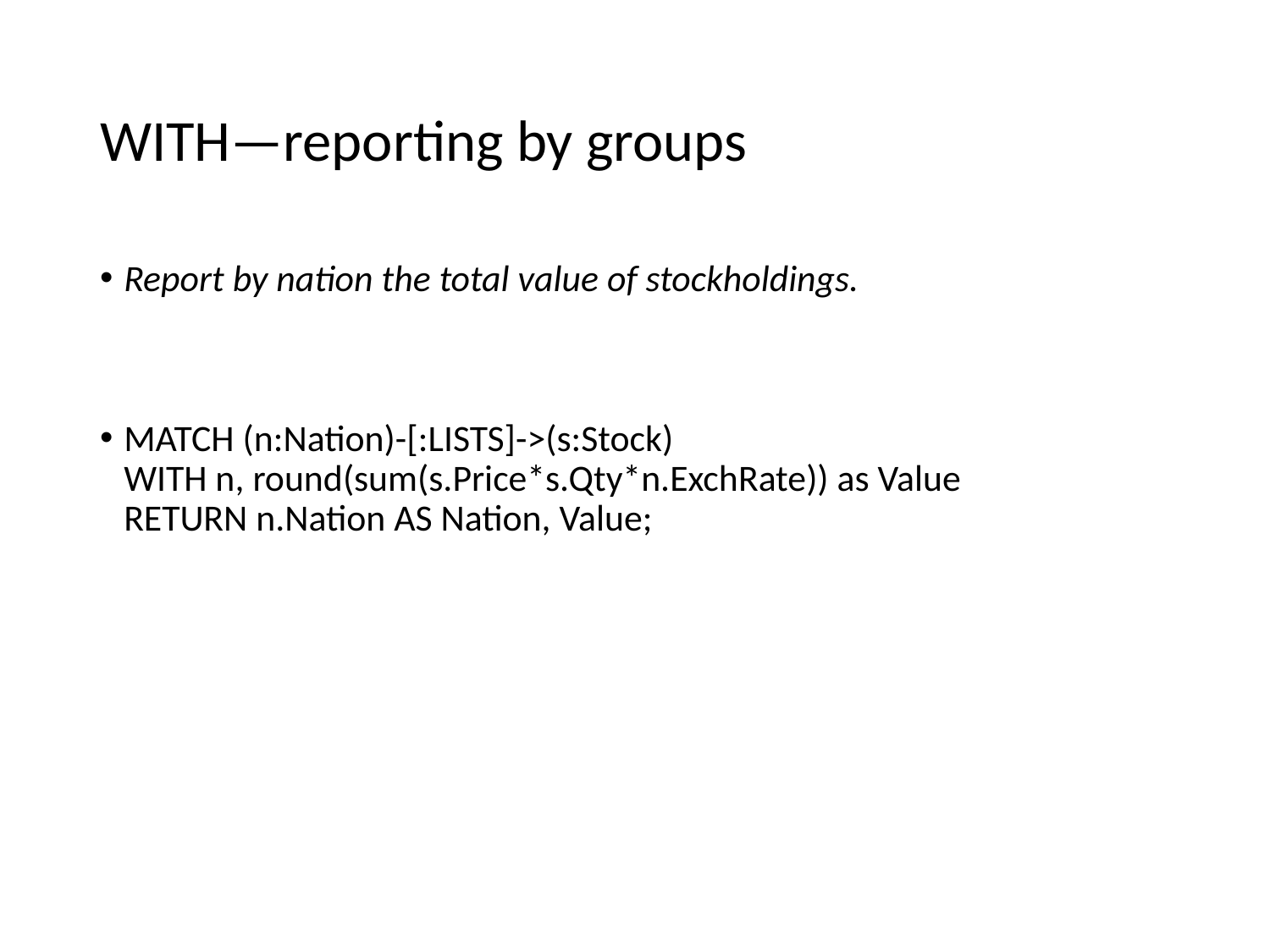

# WITH—reporting by groups
Report by nation the total value of stockholdings.

MATCH (n:Nation)-[:LISTS]->(s:Stock)
WITH n, round(sum(s.Price*s.Qty*n.ExchRate)) as Value
RETURN n.Nation AS Nation, Value;